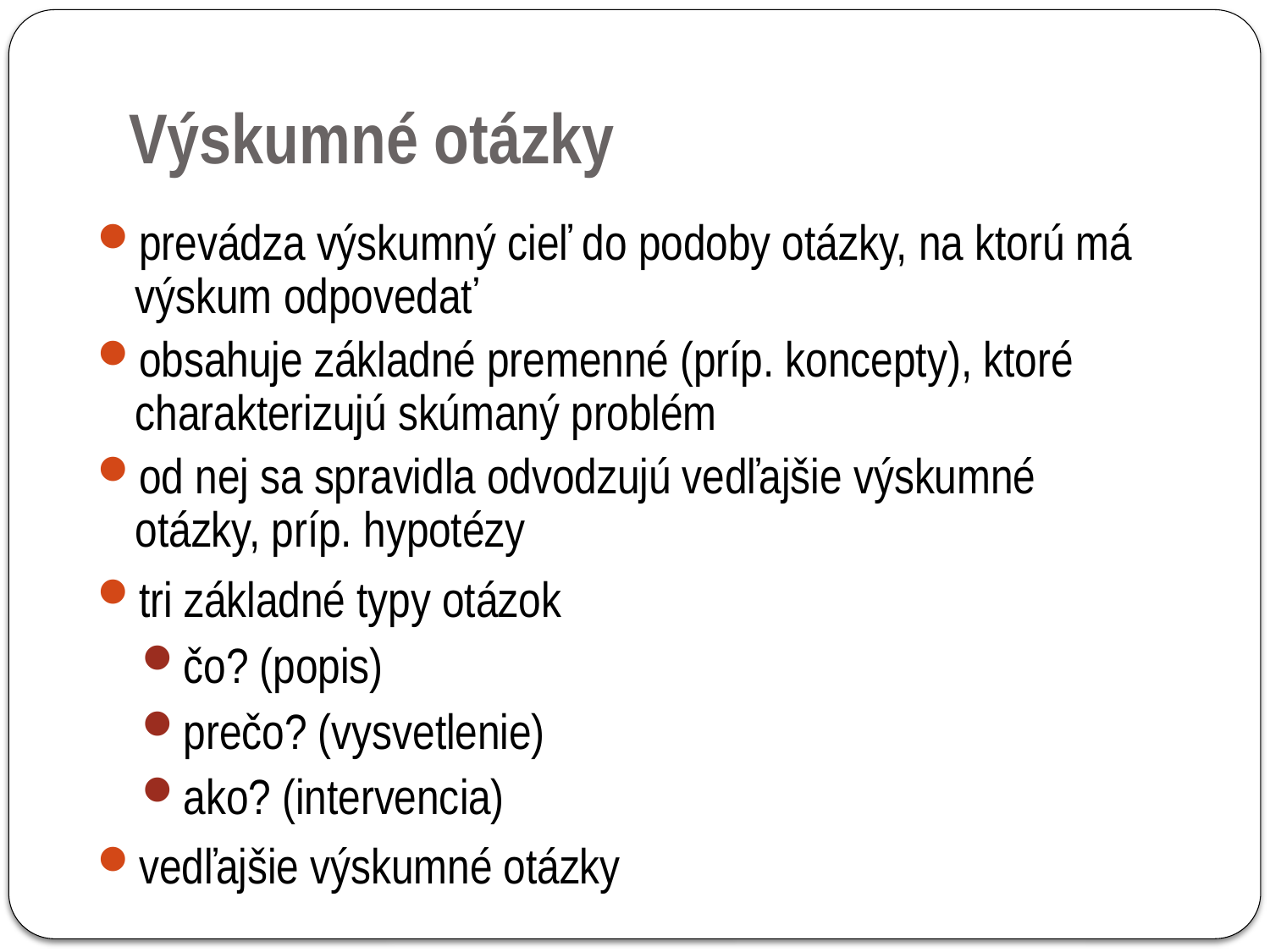

# Výskumné otázky
prevádza výskumný cieľ do podoby otázky, na ktorú má výskum odpovedať
obsahuje základné premenné (príp. koncepty), ktoré charakterizujú skúmaný problém
od nej sa spravidla odvodzujú vedľajšie výskumné otázky, príp. hypotézy
tri základné typy otázok
čo? (popis)
prečo? (vysvetlenie)
ako? (intervencia)
vedľajšie výskumné otázky